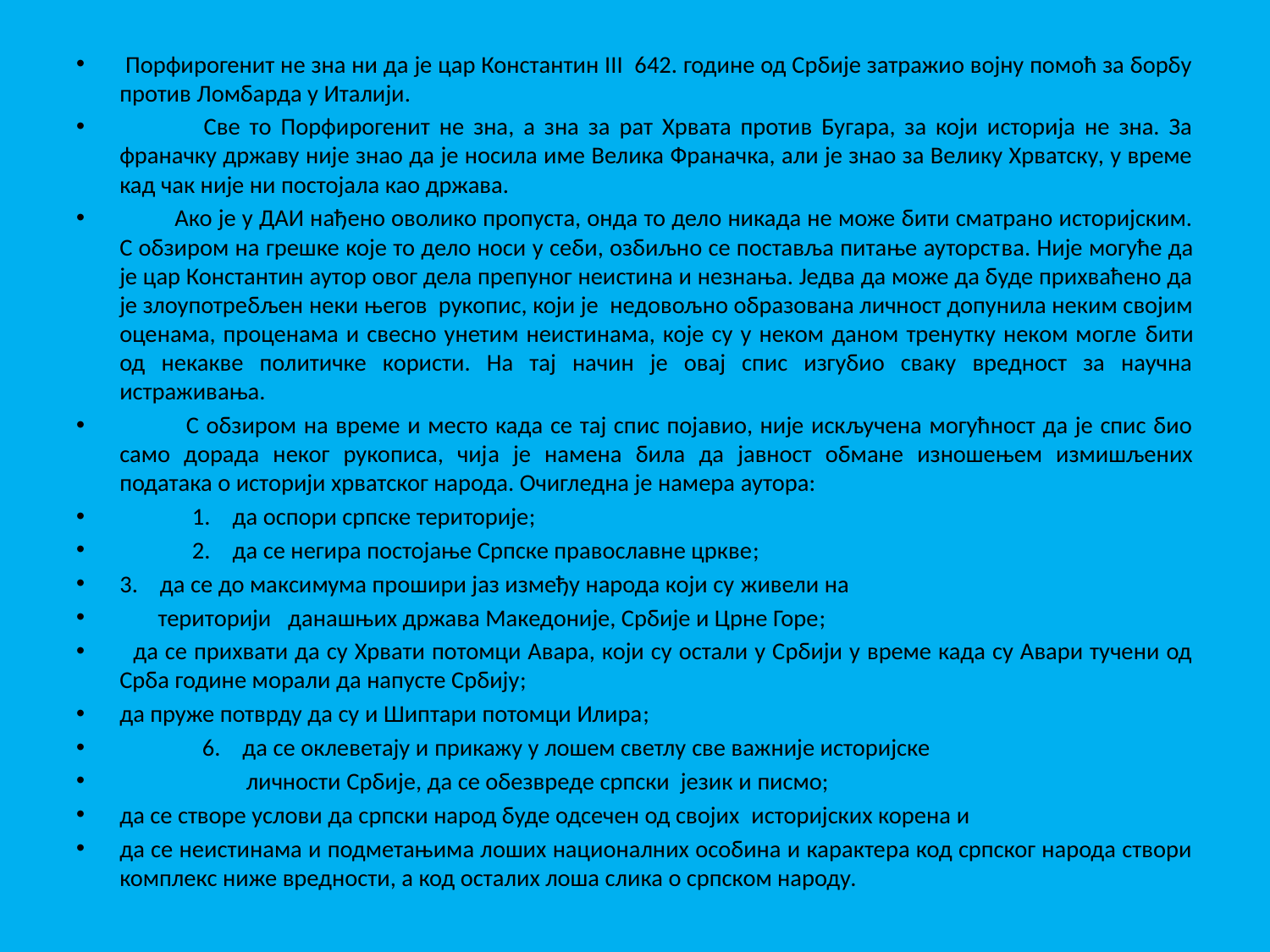

Порфирогенит не зна ни да је цар Константин III  642. године од Србије затражио војну помоћ за борбу против Ломбарда у Италији.
         Све то Порфирогенит не зна, а зна за рат Хрвата против Бугара, за који историја не зна. За франачку државу није знао да је носила име Велика Франачка, али је знао за Велику Хрватску, у време кад чак није ни постојала као држава.
         Ако је у ДАИ нађено оволико пропуста, онда то дело никада не може бити сматрано историјским. С обзиром на грешке које то дело носи у себи, озбиљно се поставља питање ауторства. Није могуће да је цар Константин аутор овог дела препуног неистина и незнања. Једва да може да буде прихваћено да је злоупотребљен неки његов  рукопис, који је  недовољно образована личност допунила неким својим оценама, проценама и свесно унетим неистинама, које су у неком даном тренутку неком могле бити од некакве политичке користи. На тај начин је овај спис изгубио сваку вредност за научна истраживања.
         С обзиром на време и место када се тај спис појавио, није искључена могућност да је спис био само дорада неког рукописа, чија је намена била да јавност обмане изношењем измишљених података о историји хрватског народа. Очигледна је намера аутора:
	1.    да оспори српске територије;
	2.    да се негира постојање Српске православне цркве;
3.    да се до максимума прошири јаз између народа који су живели на
       територији   данашњих држава Македоније, Србије и Црне Горе;
  да се прихвати да су Хрвати потомци Авара, који су остали у Србији у време када су Авари тучени од Срба године морали да напусте Србију;
да пруже потврду да су и Шиптари потомци Илира;
               6.    да се оклеветају и прикажу у лошем светлу све важније историјске
                       личности Србије, да се обезвреде српски  језик и писмо;
да се створе услови да српски народ буде одсечен од својих  историјских корена и
да се неистинама и подметањима лоших националних особина и карактера код српског народа створи комплекс ниже вредности, а код осталих лоша слика о српском народу.